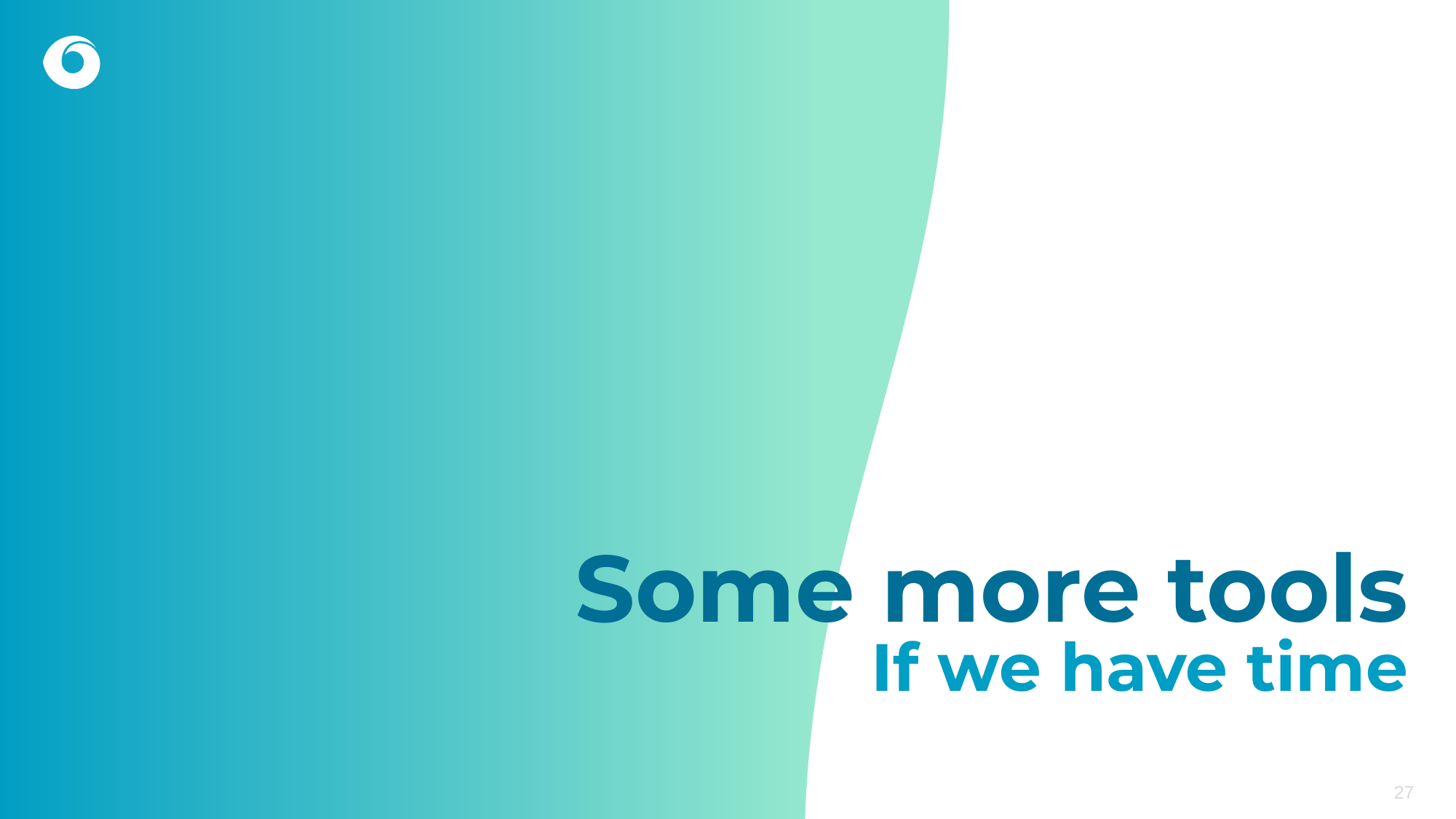

# Some more tools If we have time
27